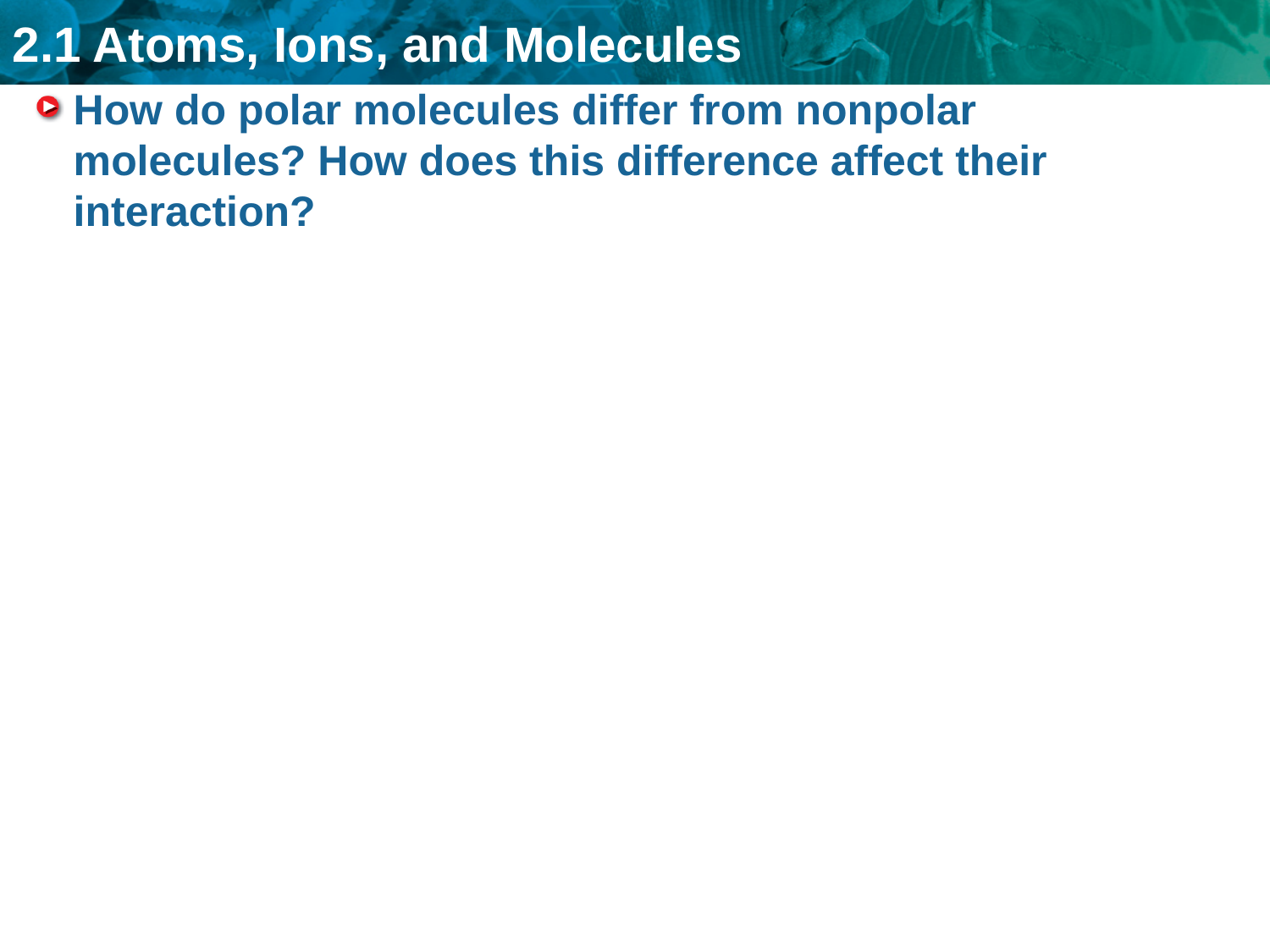

# How do polar molecules differ from nonpolar molecules? How does this difference affect their interaction?